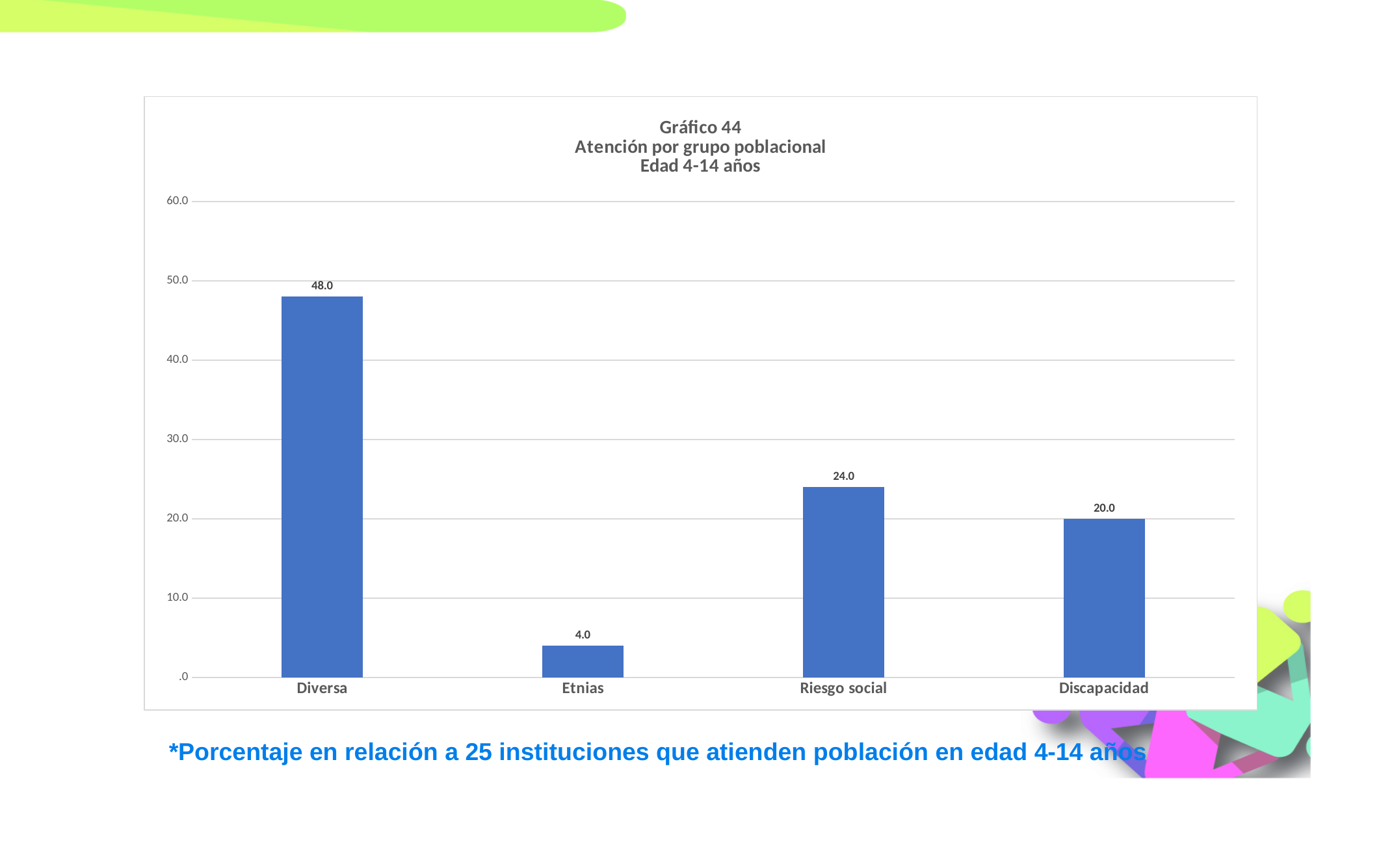

### Chart: Gráfico 44
Atención por grupo poblacional
Edad 4-14 años

| Category |  |
|---|---|
| Diversa | 48.0 |
| Etnias | 4.0 |
| Riesgo social | 24.0 |
| Discapacidad | 20.0 |
*Porcentaje en relación a 25 instituciones que atienden población en edad 4-14 años